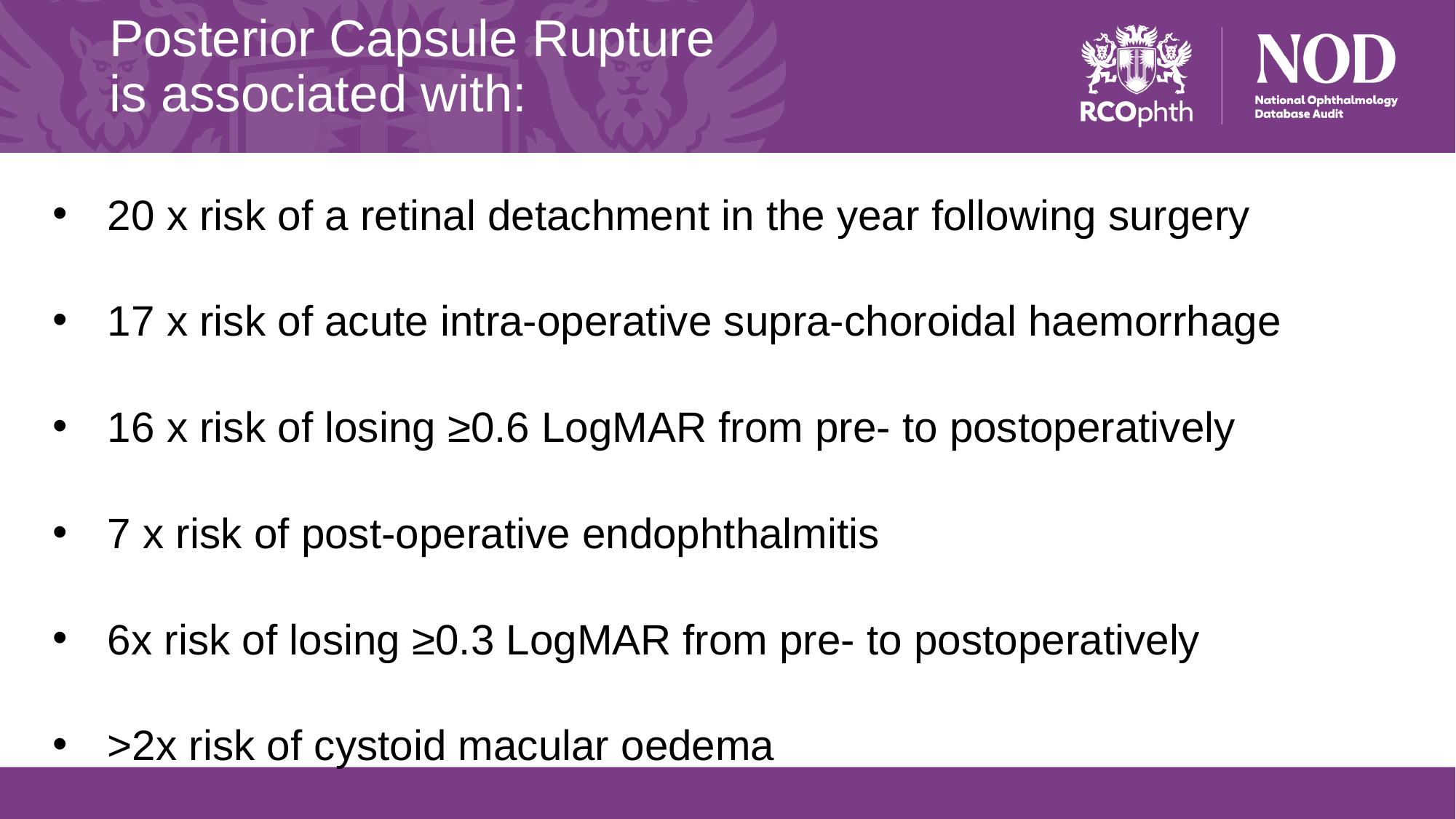

# Posterior Capsule Rupture is associated with:
20 x risk of a retinal detachment in the year following surgery
17 x risk of acute intra-operative supra-choroidal haemorrhage
16 x risk of losing ≥0.6 LogMAR from pre- to postoperatively
7 x risk of post-operative endophthalmitis
6x risk of losing ≥0.3 LogMAR from pre- to postoperatively
>2x risk of cystoid macular oedema